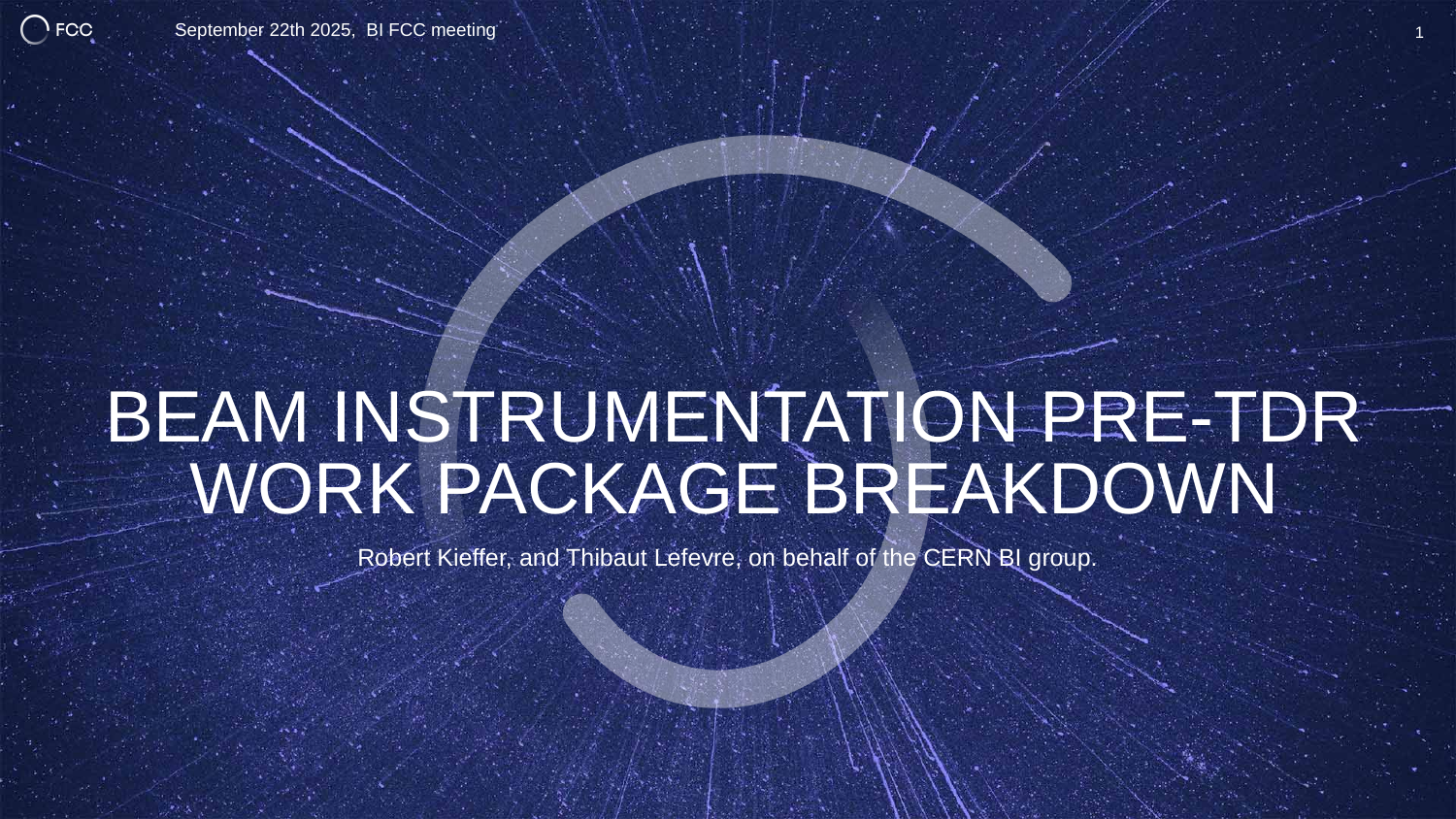

September 22th 2025,  BI FCC meeting

1
# Beam Instrumentation Pre-TDR work package breakdown
Robert Kieffer, and Thibaut Lefevre, on behalf of the CERN BI group.